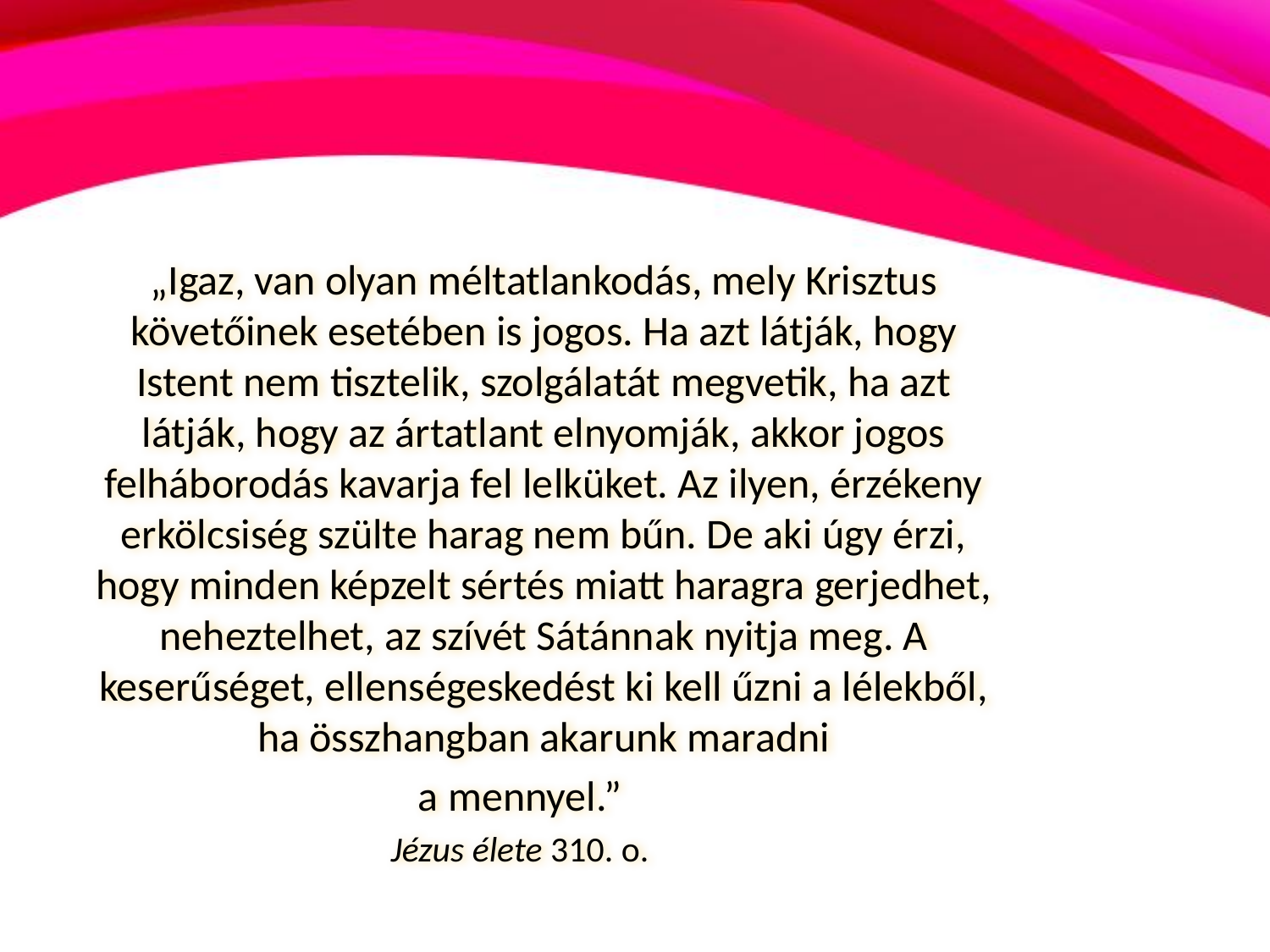

„Igaz, van olyan méltatlankodás, mely Krisztus követőinek esetében is jogos. Ha azt látják, hogy Istent nem tisztelik, szolgálatát megvetik, ha azt látják, hogy az ártatlant elnyomják, akkor jogos felháborodás kavarja fel lelküket. Az ilyen, érzékeny erkölcsiség szülte harag nem bűn. De aki úgy érzi, hogy minden képzelt sértés miatt haragra gerjedhet, neheztelhet, az szívét Sátánnak nyitja meg. A keserűséget, ellenségeskedést ki kell űzni a lélekből, ha összhangban akarunk maradni
a mennyel.”
Jézus élete 310. o.